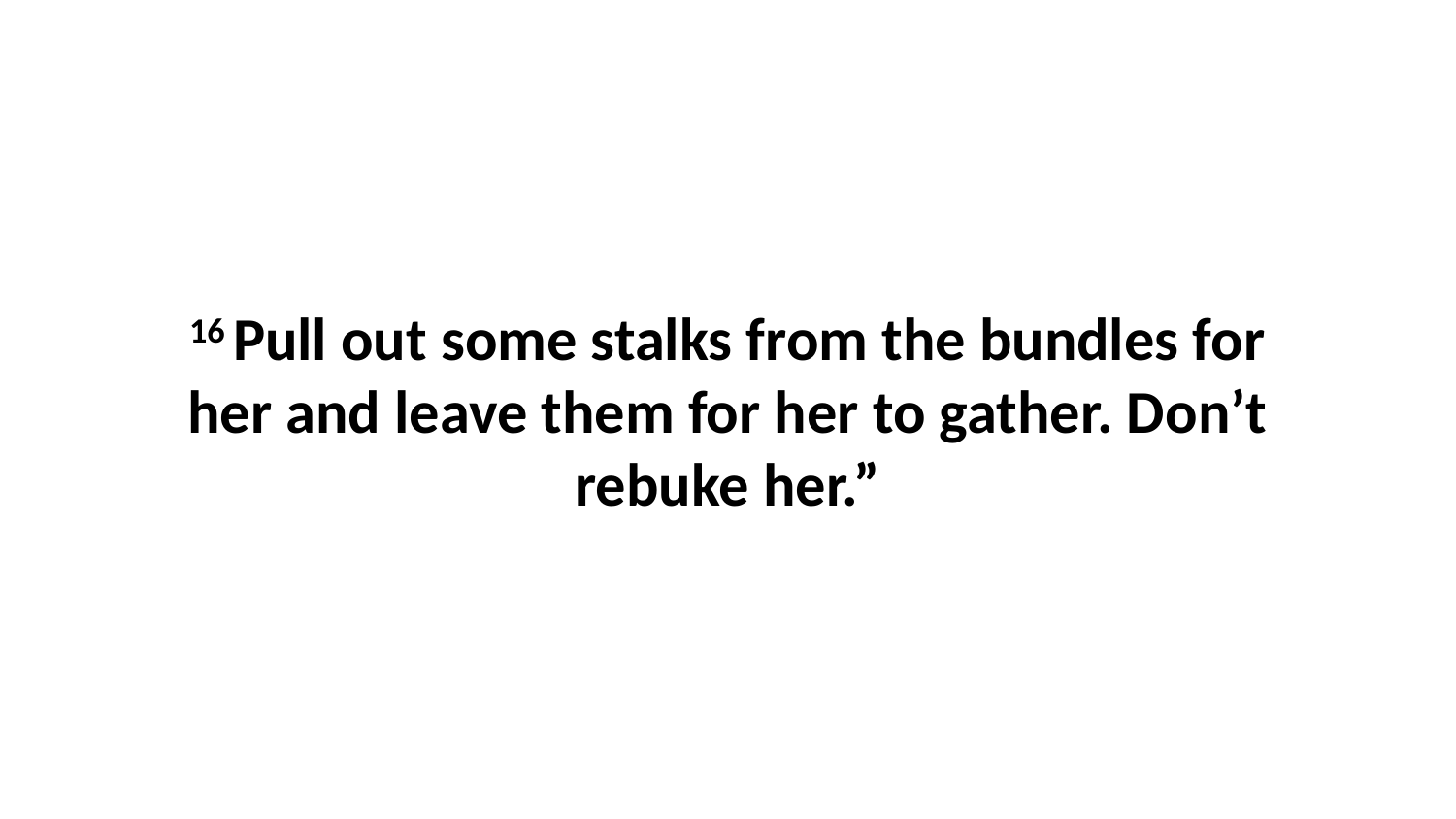

16 Pull out some stalks from the bundles for her and leave them for her to gather. Don’t rebuke her.”